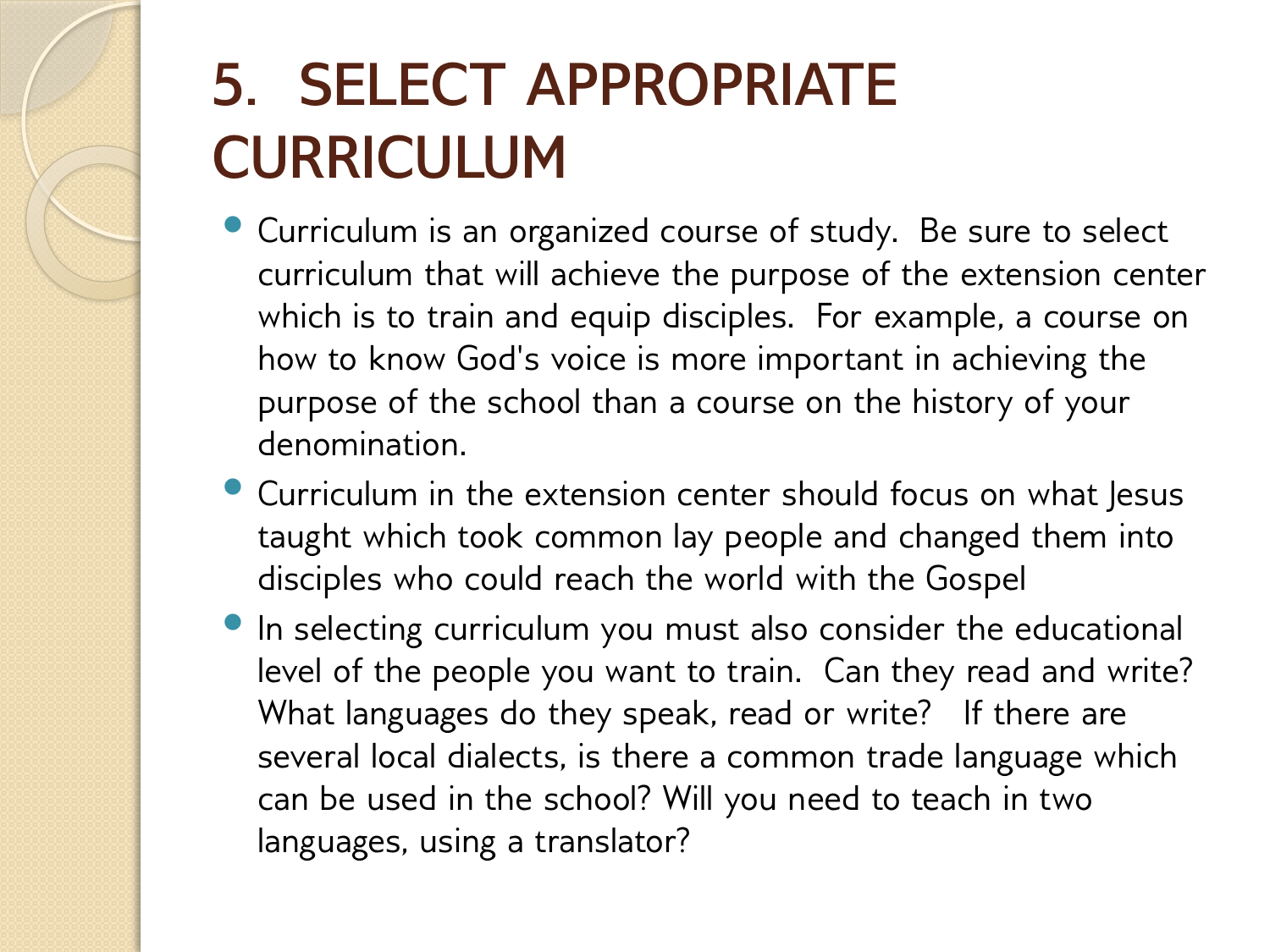

# 5.  SELECT APPROPRIATE CURRICULUM
Curriculum is an organized course of study.  Be sure to select curriculum that will achieve the purpose of the extension center which is to train and equip disciples.  For example, a course on  how to know God's voice is more important in achieving the purpose of the school than a course on the history of your denomination.
Curriculum in the extension center should focus on what Jesus taught which took common lay people and changed them into disciples who could reach the world with the Gospel
In selecting curriculum you must also consider the educational level of the people you want to train.  Can they read and write?  What languages do they speak, read or write?   If there are several local dialects, is there a common trade language which can be used in the school? Will you need to teach in two languages, using a translator?